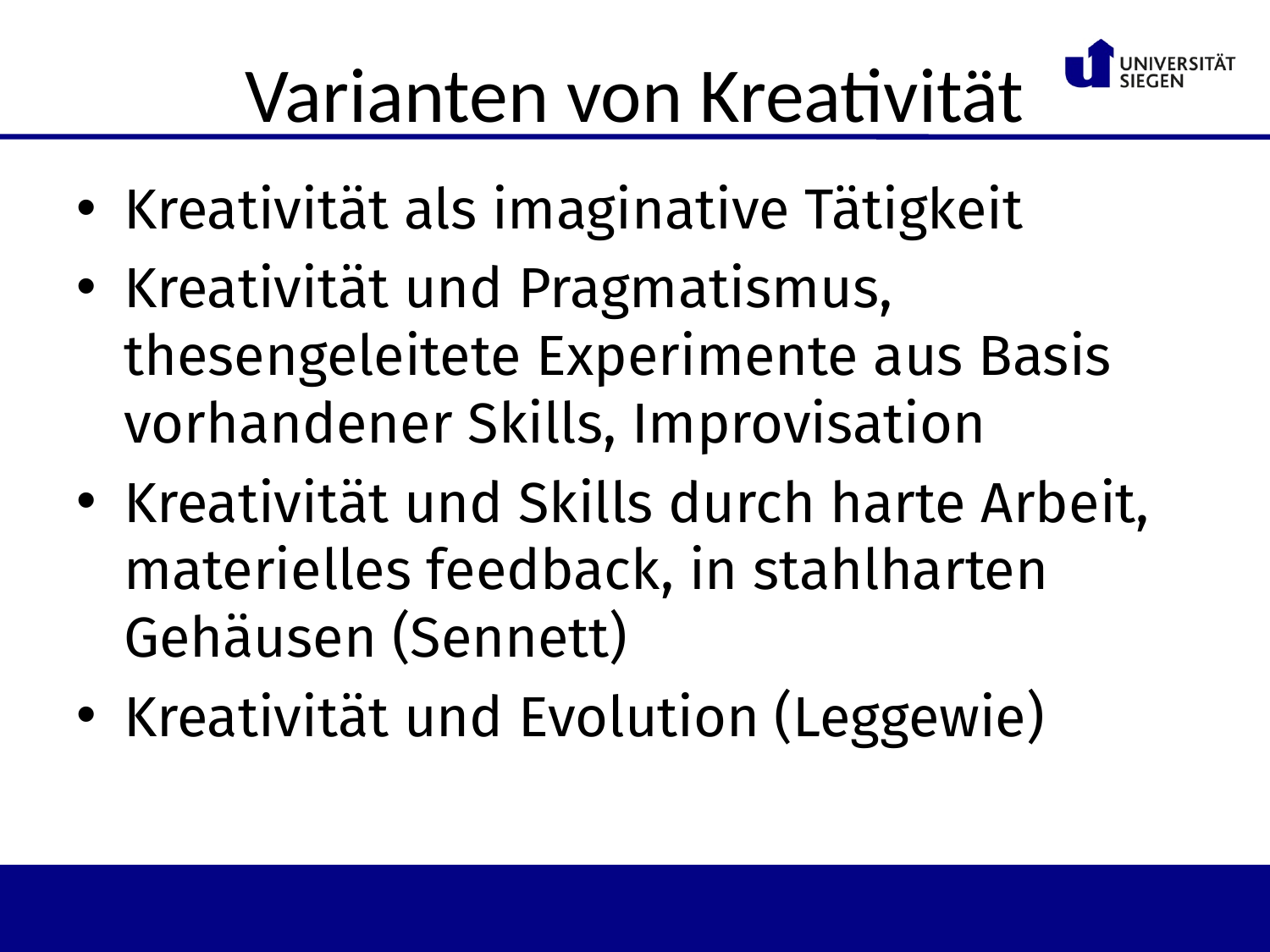

# Varianten von Kreativität
Kreativität als imaginative Tätigkeit
Kreativität und Pragmatismus, thesengeleitete Experimente aus Basis vorhandener Skills, Improvisation
Kreativität und Skills durch harte Arbeit, materielles feedback, in stahlharten Gehäusen (Sennett)
Kreativität und Evolution (Leggewie)